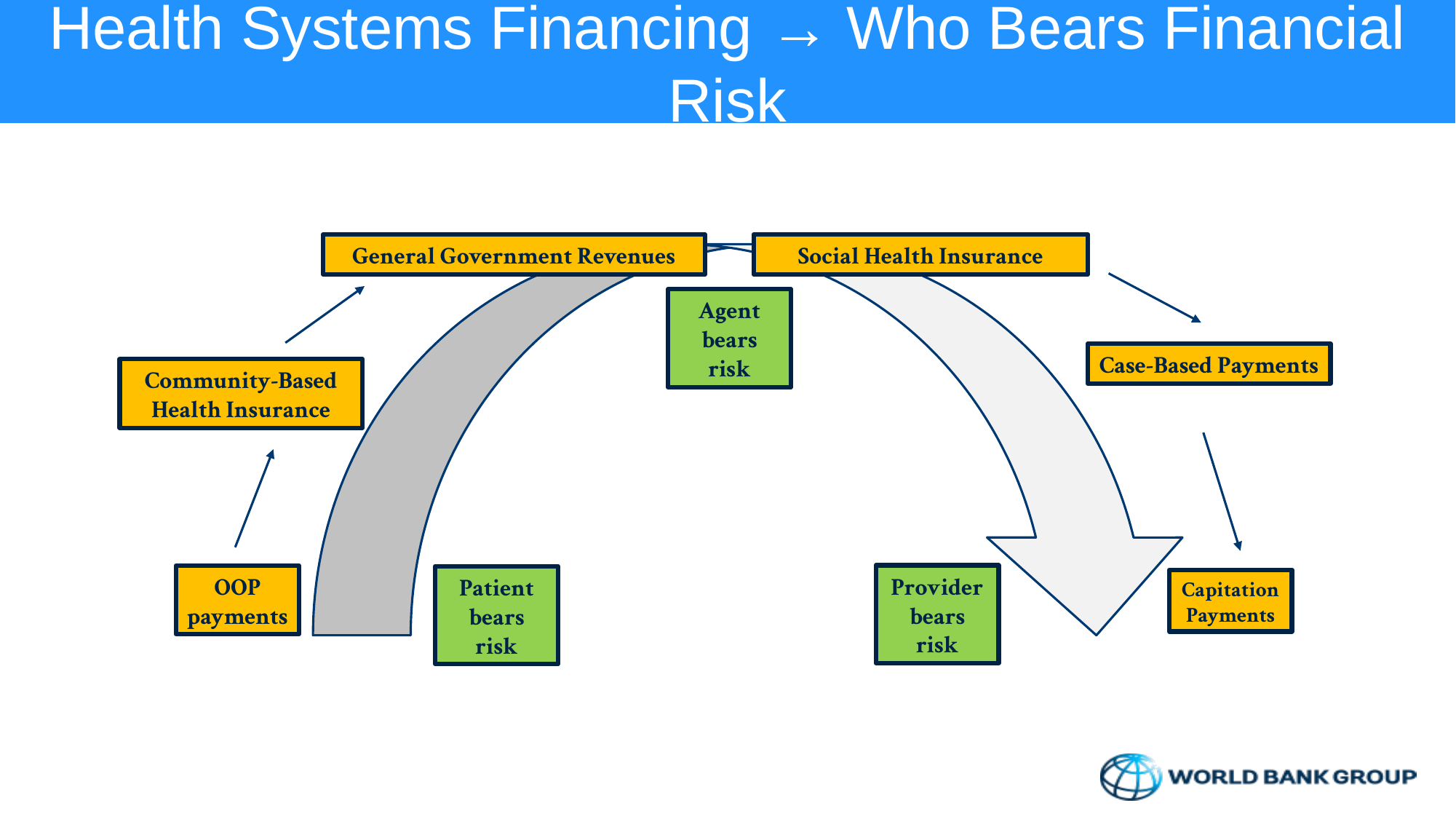

# Health Systems Financing → Who Bears Financial Risk
General Government Revenues
Social Health Insurance

Agent bears risk
Case-Based Payments
Community-Based Health Insurance
Provider bears risk
OOP payments
Patient bears risk
Capitation
Payments